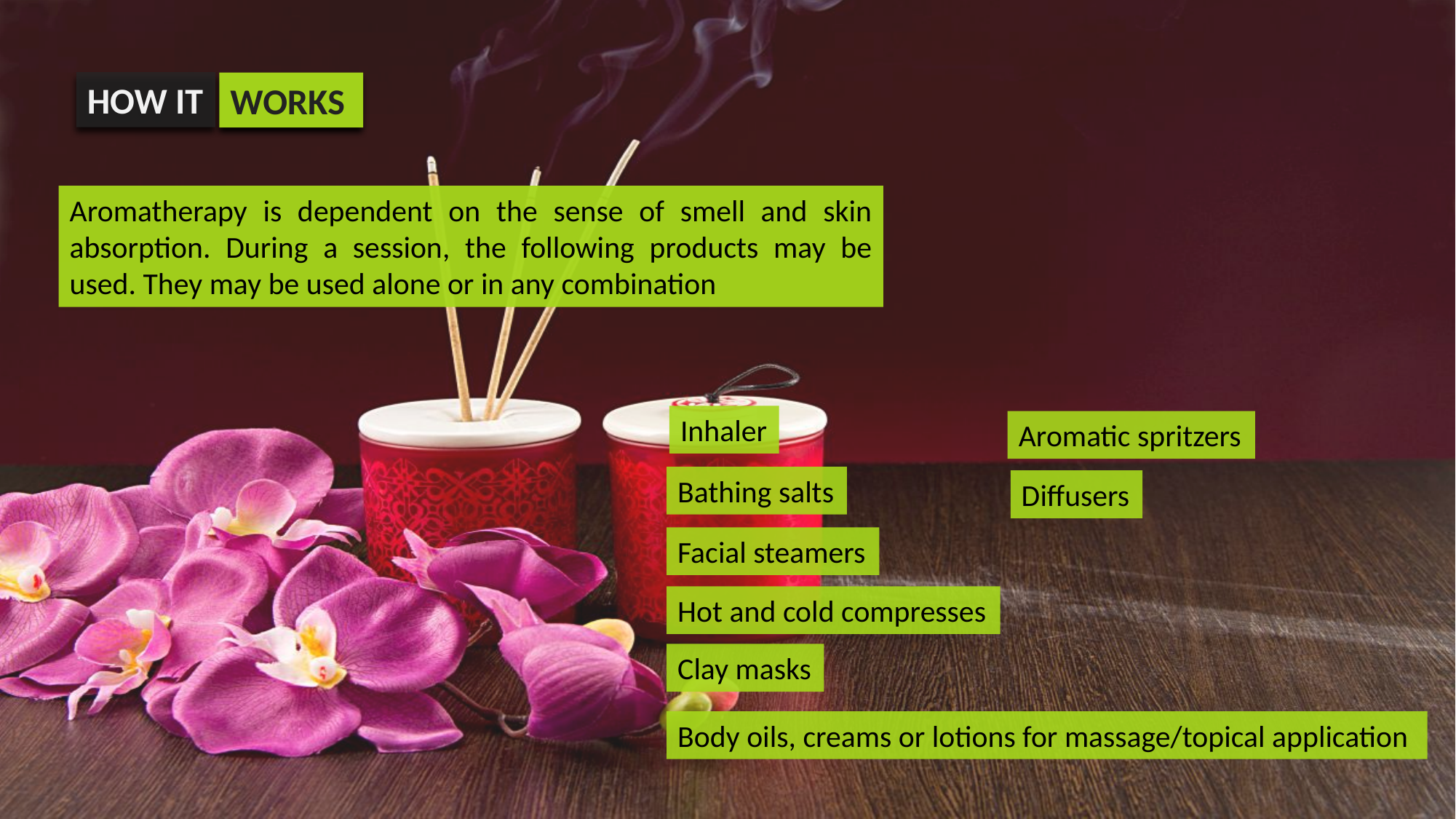

HOW IT
WORKS
Aromatherapy is dependent on the sense of smell and skin absorption. During a session, the following products may be used. They may be used alone or in any combination
Inhaler
Aromatic spritzers
Bathing salts
Diffusers
Facial steamers
Hot and cold compresses
Clay masks
Body oils, creams or lotions for massage/topical application